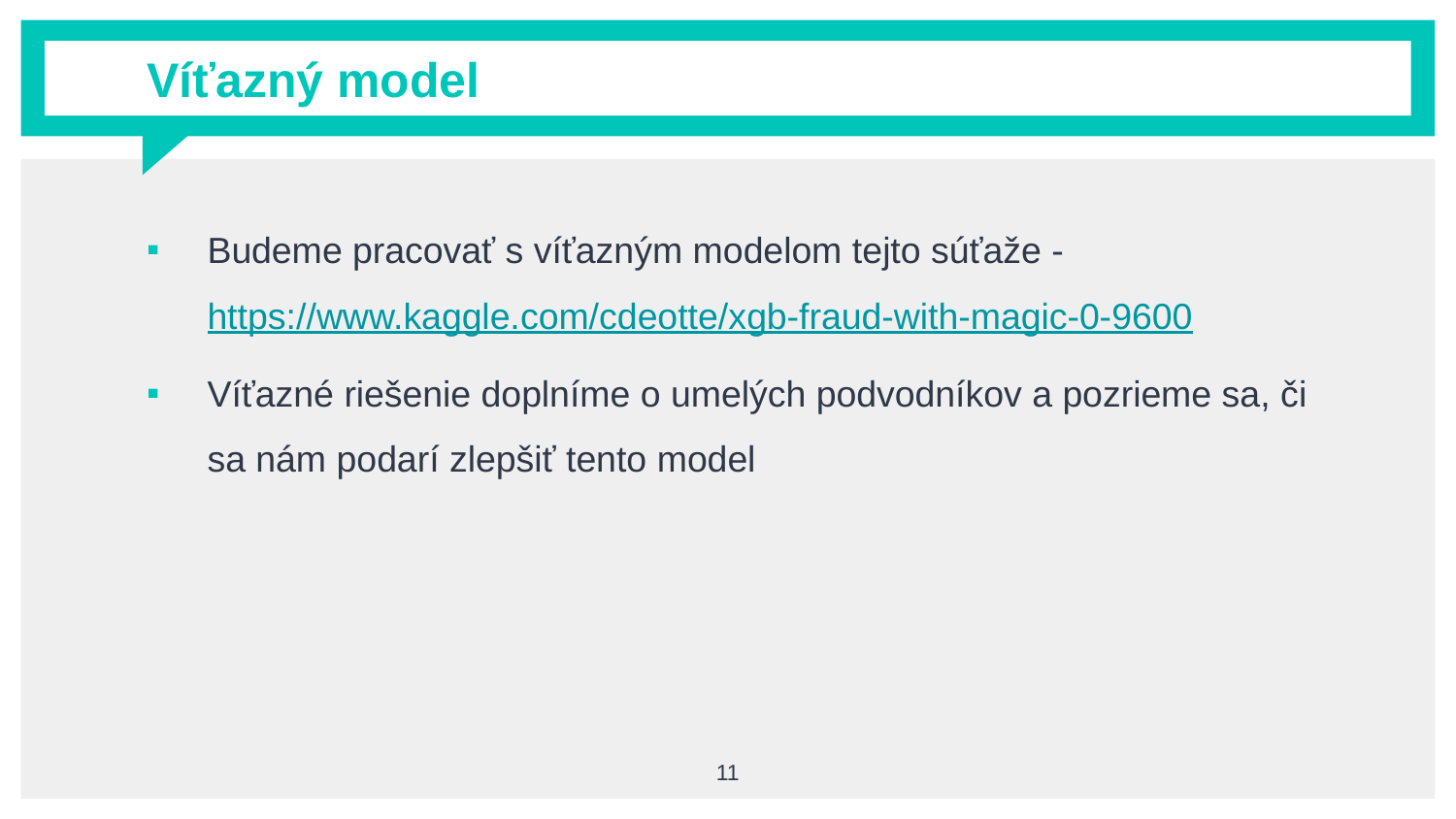

# Víťazný model
Budeme pracovať s víťazným modelom tejto súťaže - https://www.kaggle.com/cdeotte/xgb-fraud-with-magic-0-9600
Víťazné riešenie doplníme o umelých podvodníkov a pozrieme sa, či sa nám podarí zlepšiť tento model
11